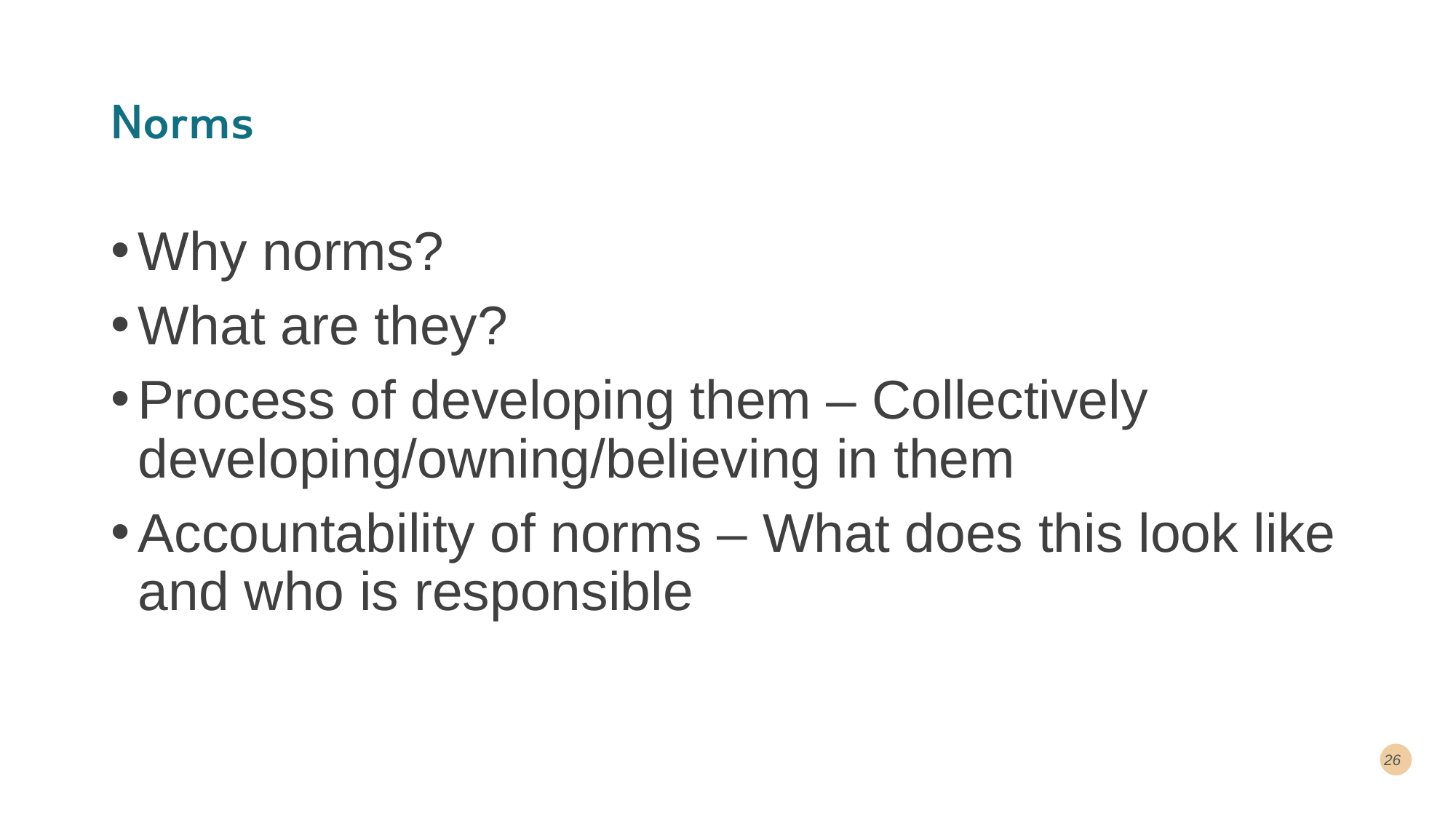

# Norms
Why norms?
What are they?
Process of developing them – Collectively developing/owning/believing in them
Accountability of norms – What does this look like and who is responsible
26